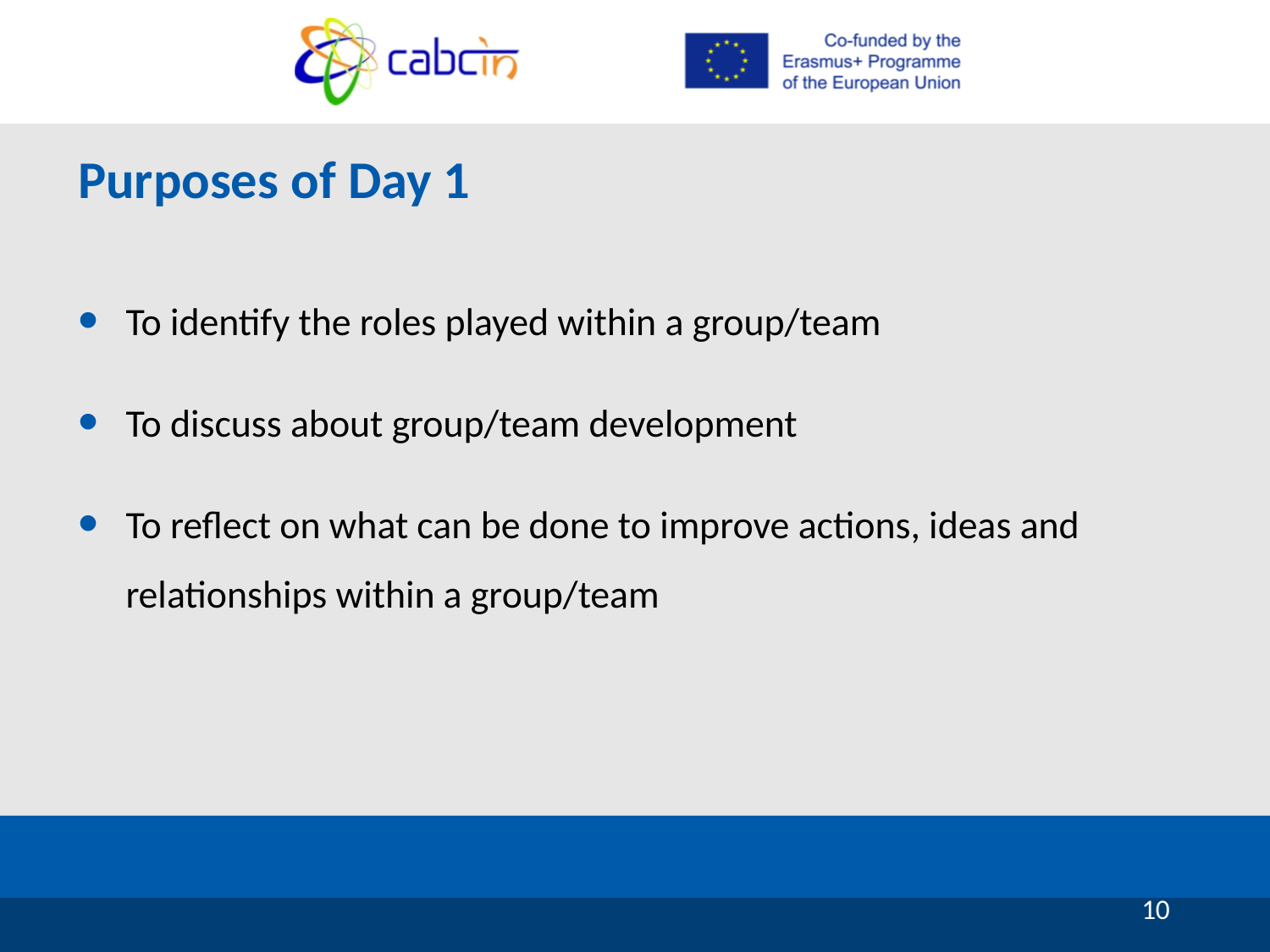

Purposes of Day 1
To identify the roles played within a group/team
To discuss about group/team development
To reflect on what can be done to improve actions, ideas and relationships within a group/team

10